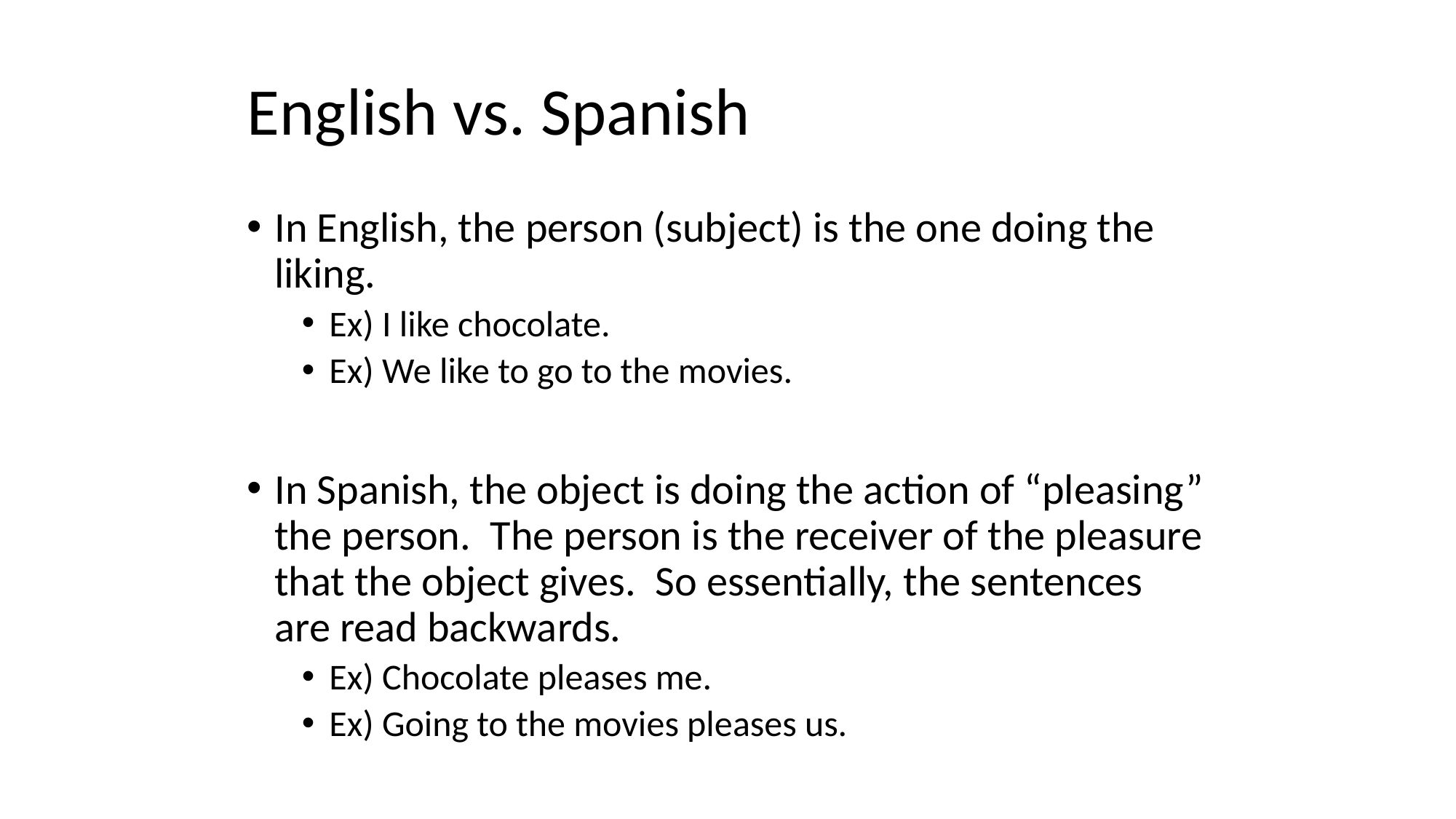

# English vs. Spanish
In English, the person (subject) is the one doing the liking.
Ex) I like chocolate.
Ex) We like to go to the movies.

In Spanish, the object is doing the action of “pleasing” the person.  The person is the receiver of the pleasure that the object gives.  So essentially, the sentences are read backwards.
Ex) Chocolate pleases me.
Ex) Going to the movies pleases us.